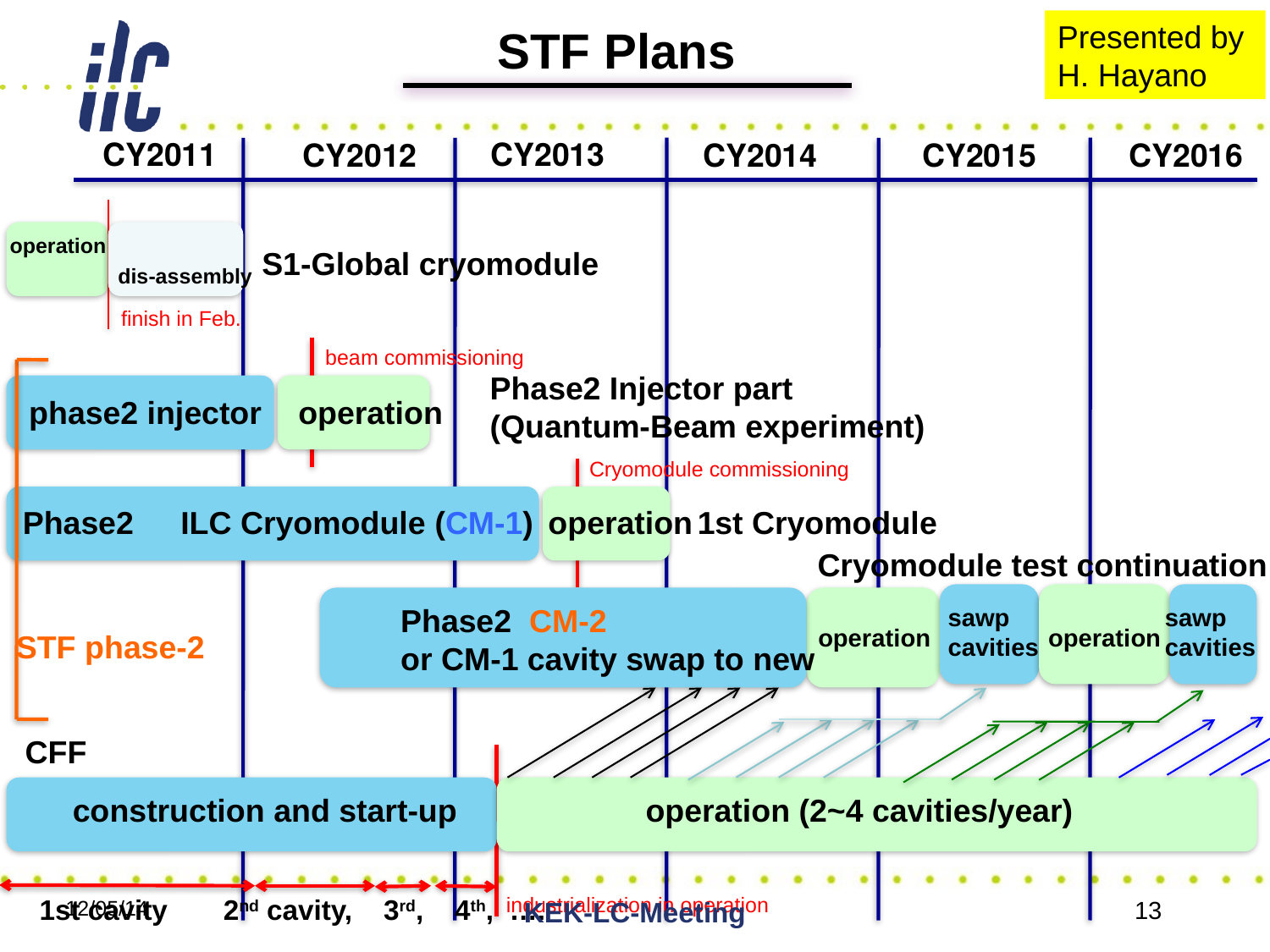

Presented by
H. Hayano
STF Plans
CY2011
CY2013
CY2012
CY2014
CY2015
CY2016

operation
S1-Global cryomodule
dis-assembly
finish in Feb.
beam commissioning
Phase2 Injector part
(Quantum-Beam experiment)

phase2 injector
operation
Cryomodule commissioning

Phase2　ILC Cryomodule (CM-1)
operation
1st Cryomodule
Cryomodule test continuation

Phase2  CM-2
or CM-1 cavity swap to new
sawp
cavities
sawp
cavities
operation
operation
STF phase-2
CFF

construction and start-up
operation (2~4 cavities/year)
industrialization in operation
1st cavity
2nd cavity,    3rd,    4th,  ….
12/05/14
KEK-LC-Meeting
13